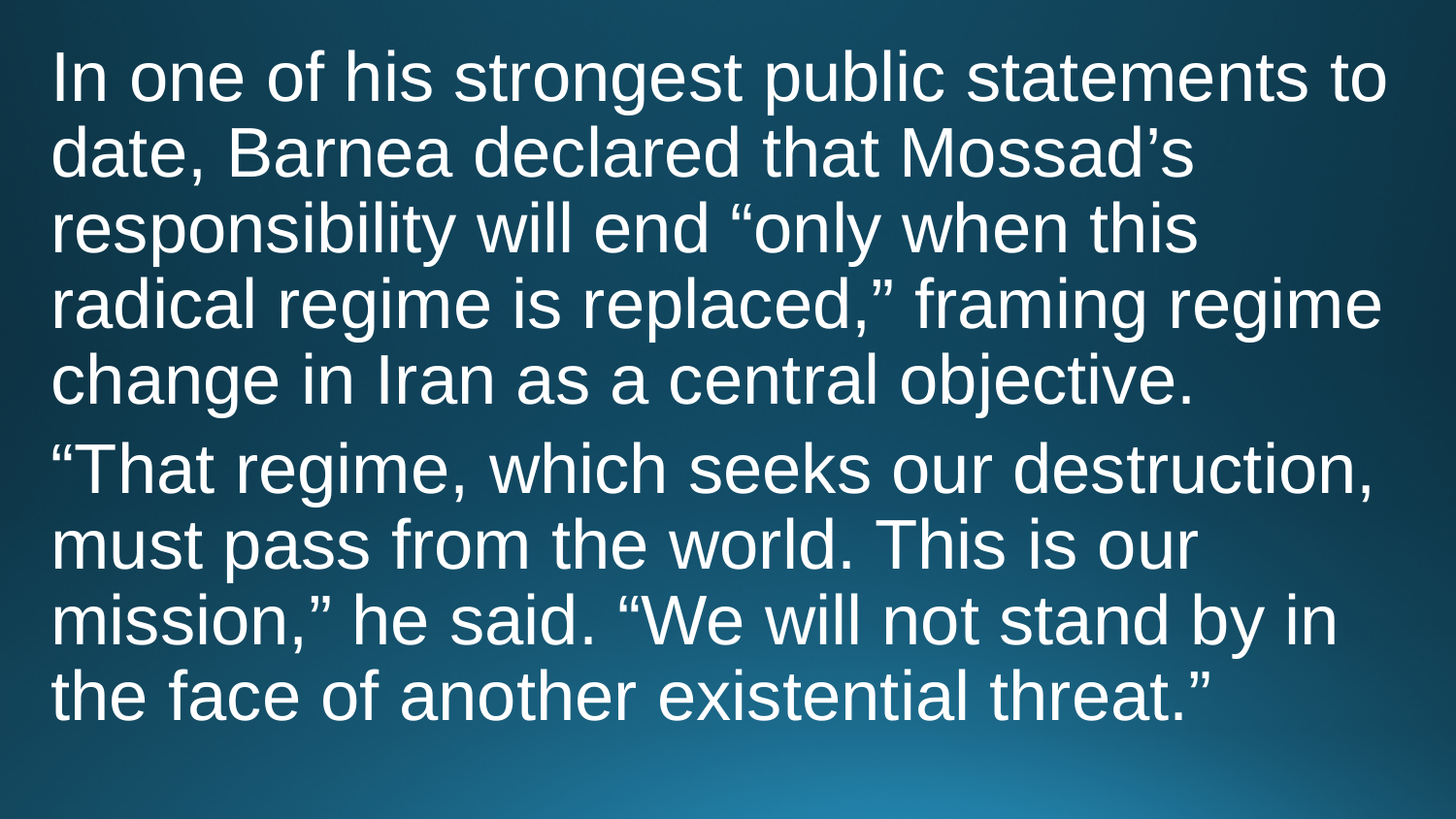

In one of his strongest public statements to date, Barnea declared that Mossad’s responsibility will end “only when this radical regime is replaced,” framing regime change in Iran as a central objective.
“That regime, which seeks our destruction, must pass from the world. This is our mission,” he said. “We will not stand by in the face of another existential threat.”